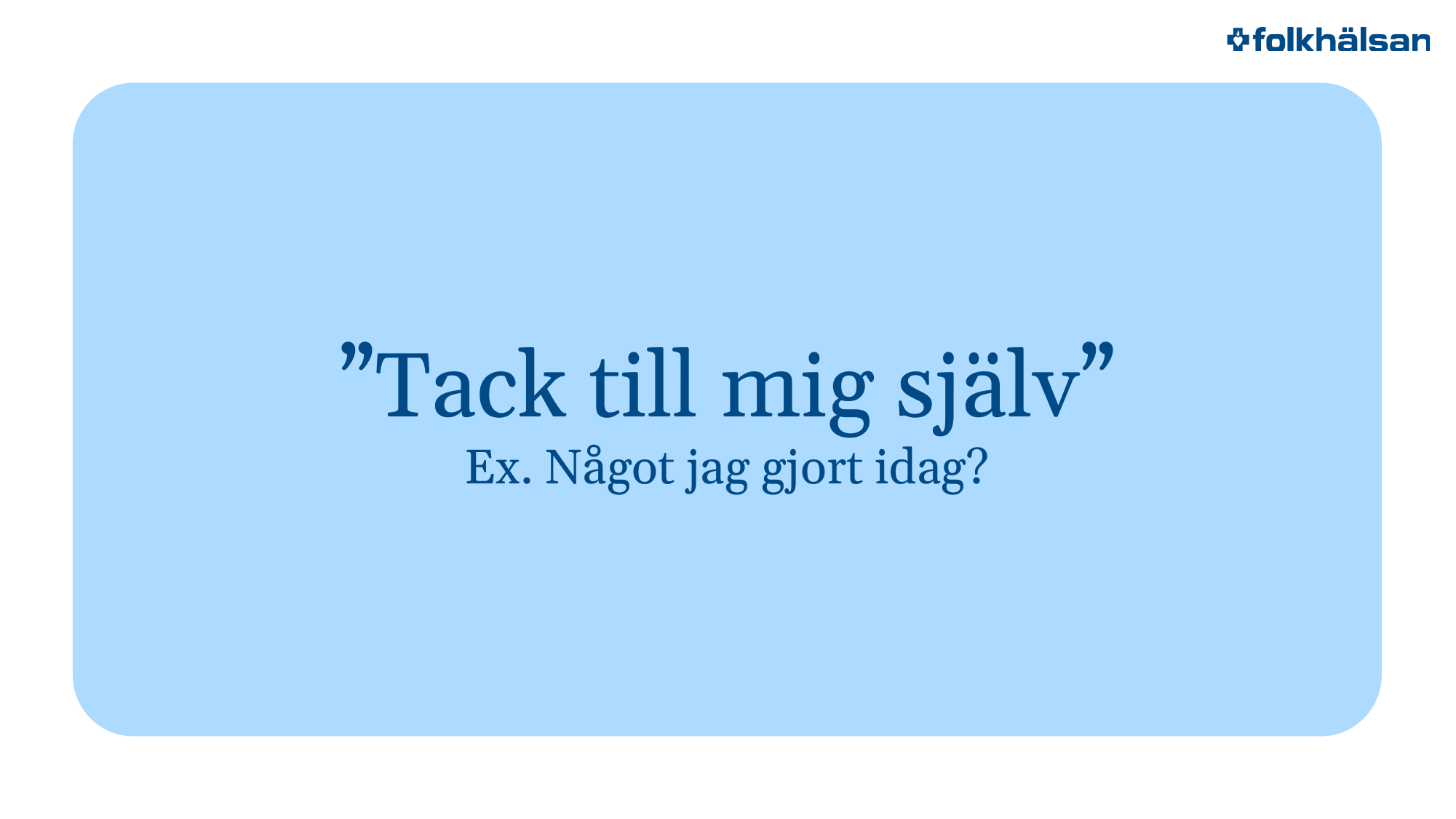

”Tack till mig själv”
Ex. Något jag gjort idag?